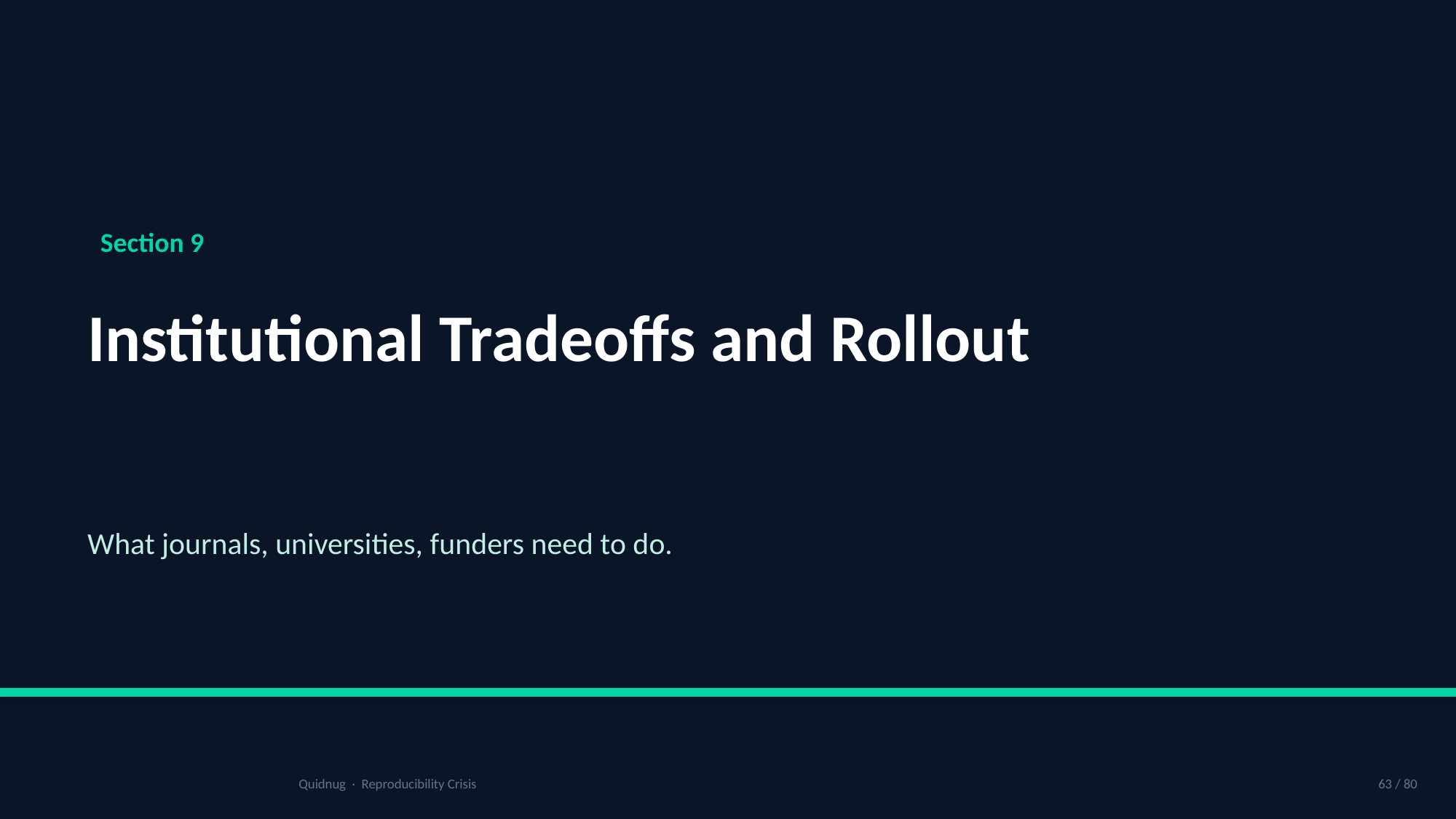

Section 9
Institutional Tradeoffs and Rollout
What journals, universities, funders need to do.

Quidnug  ·  Reproducibility Crisis
63 / 80